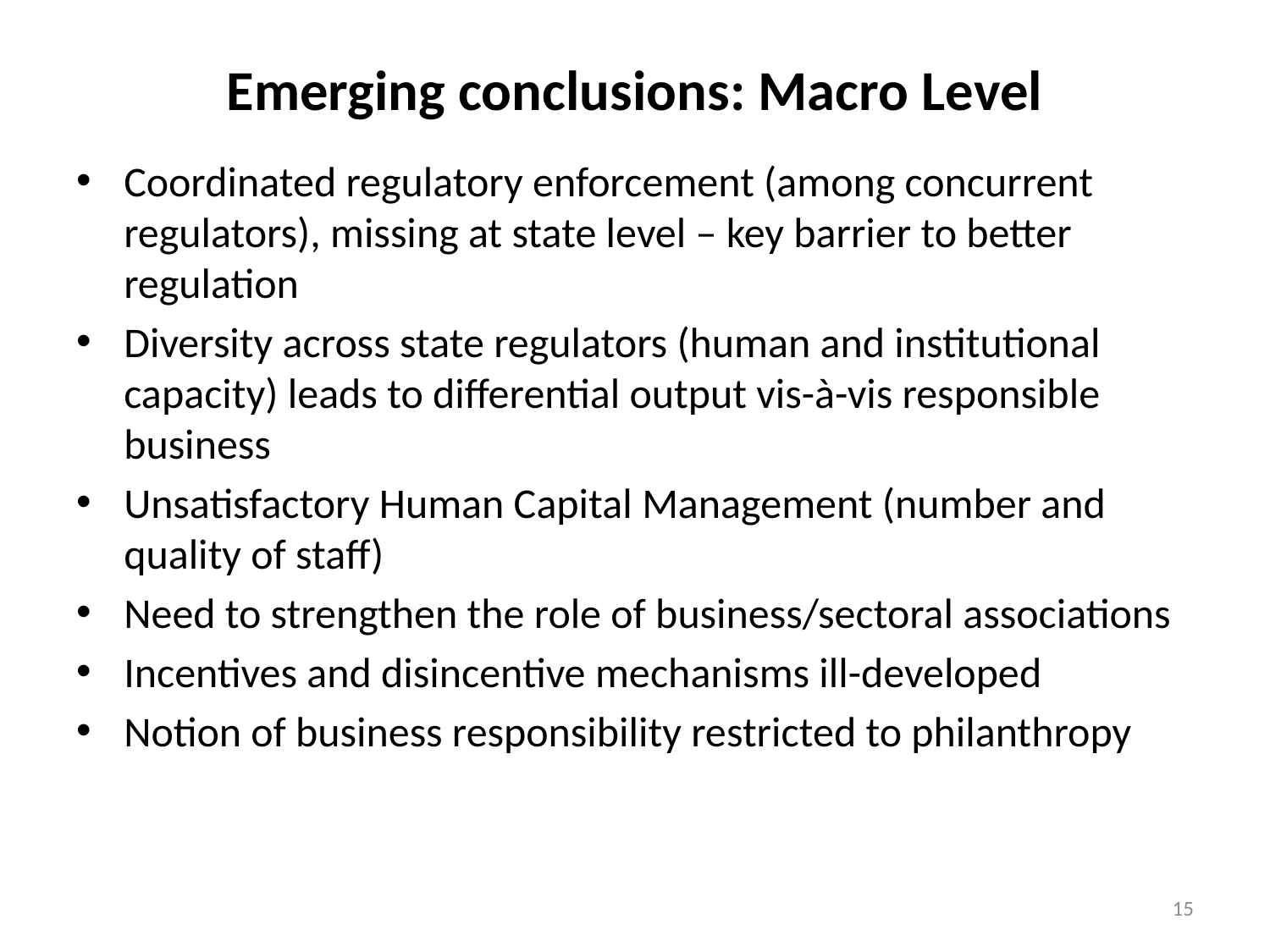

# Emerging conclusions: Macro Level
Coordinated regulatory enforcement (among concurrent regulators), missing at state level – key barrier to better regulation
Diversity across state regulators (human and institutional capacity) leads to differential output vis-à-vis responsible business
Unsatisfactory Human Capital Management (number and quality of staff)
Need to strengthen the role of business/sectoral associations
Incentives and disincentive mechanisms ill-developed
Notion of business responsibility restricted to philanthropy
15